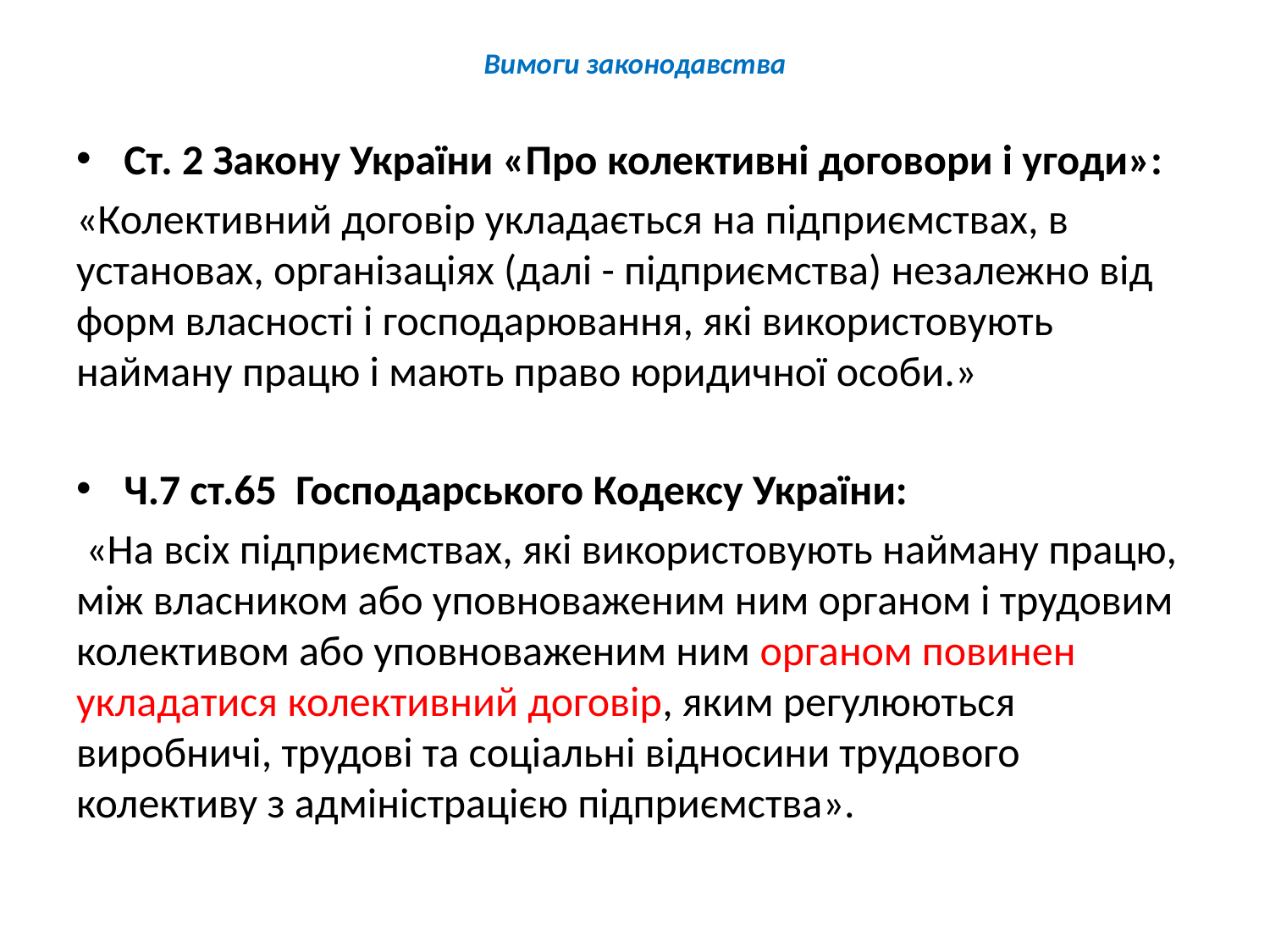

# Вимоги законодавства
Ст. 2 Закону України «Про колективні договори і угоди»:
«Колективний договір укладається на підприємствах, в установах, організаціях (далі - підприємства) незалежно від форм власності і господарювання, які використовують найману працю і мають право юридичної особи.»

Ч.7 ст.65  Господарського Кодексу України:
 «На всіх підприємствах, які використовують найману працю, між власником або уповноваженим ним органом і трудовим колективом або уповноваженим ним органом повинен укладатися колективний договір, яким регулюються виробничі, трудові та соціальні відносини трудового колективу з адміністрацією підприємства».